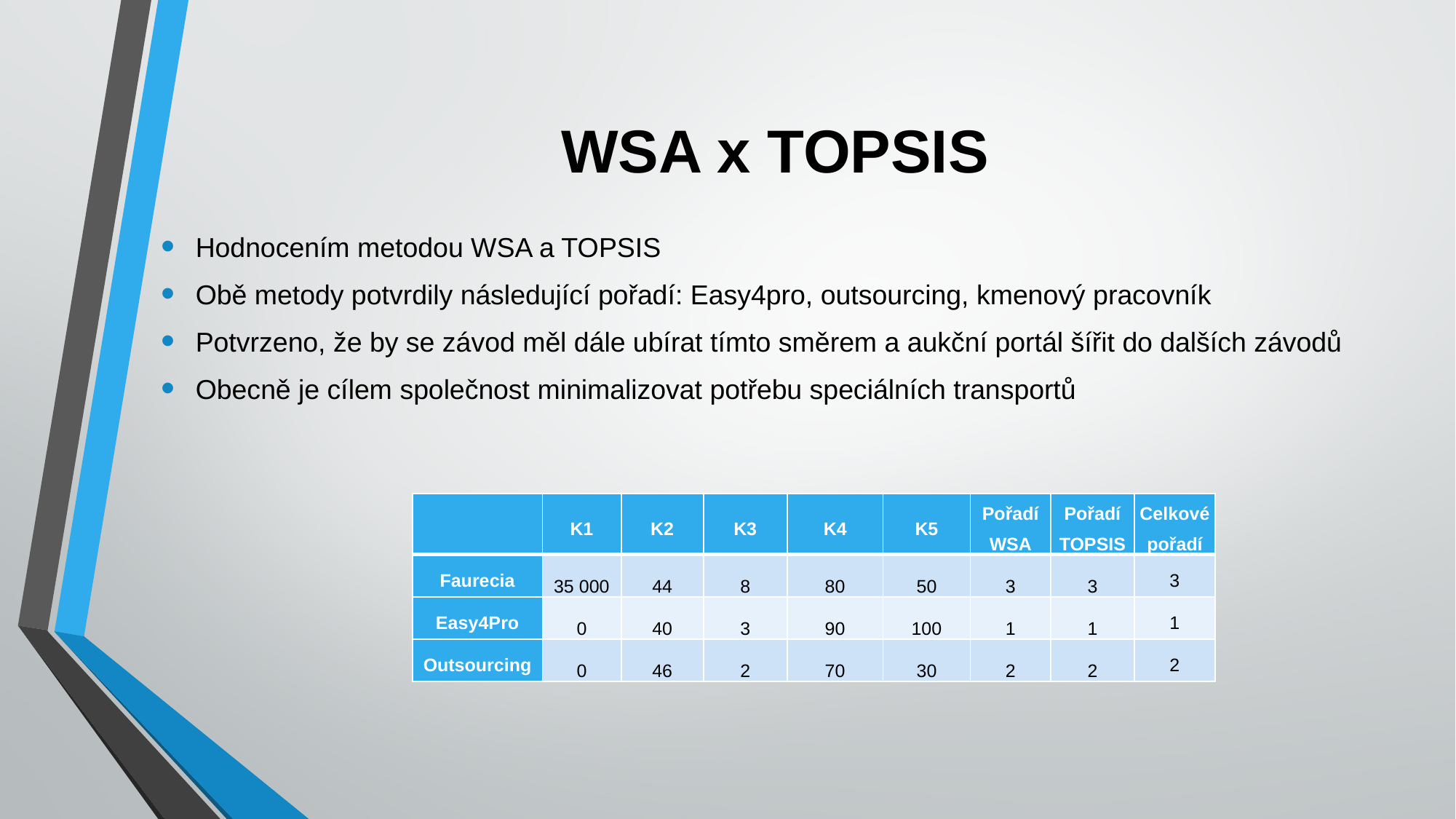

# WSA x TOPSIS
Hodnocením metodou WSA a TOPSIS
Obě metody potvrdily následující pořadí: Easy4pro, outsourcing, kmenový pracovník
Potvrzeno, že by se závod měl dále ubírat tímto směrem a aukční portál šířit do dalších závodů
Obecně je cílem společnost minimalizovat potřebu speciálních transportů

|  | K1 | K2 | K3 | K4 | K5 | Pořadí WSA | Pořadí TOPSIS | Celkové pořadí |
| --- | --- | --- | --- | --- | --- | --- | --- | --- |
| Faurecia | 35 000 | 44 | 8 | 80 | 50 | 3 | 3 | 3 |
| Easy4Pro | 0 | 40 | 3 | 90 | 100 | 1 | 1 | 1 |
| Outsourcing | 0 | 46 | 2 | 70 | 30 | 2 | 2 | 2 |